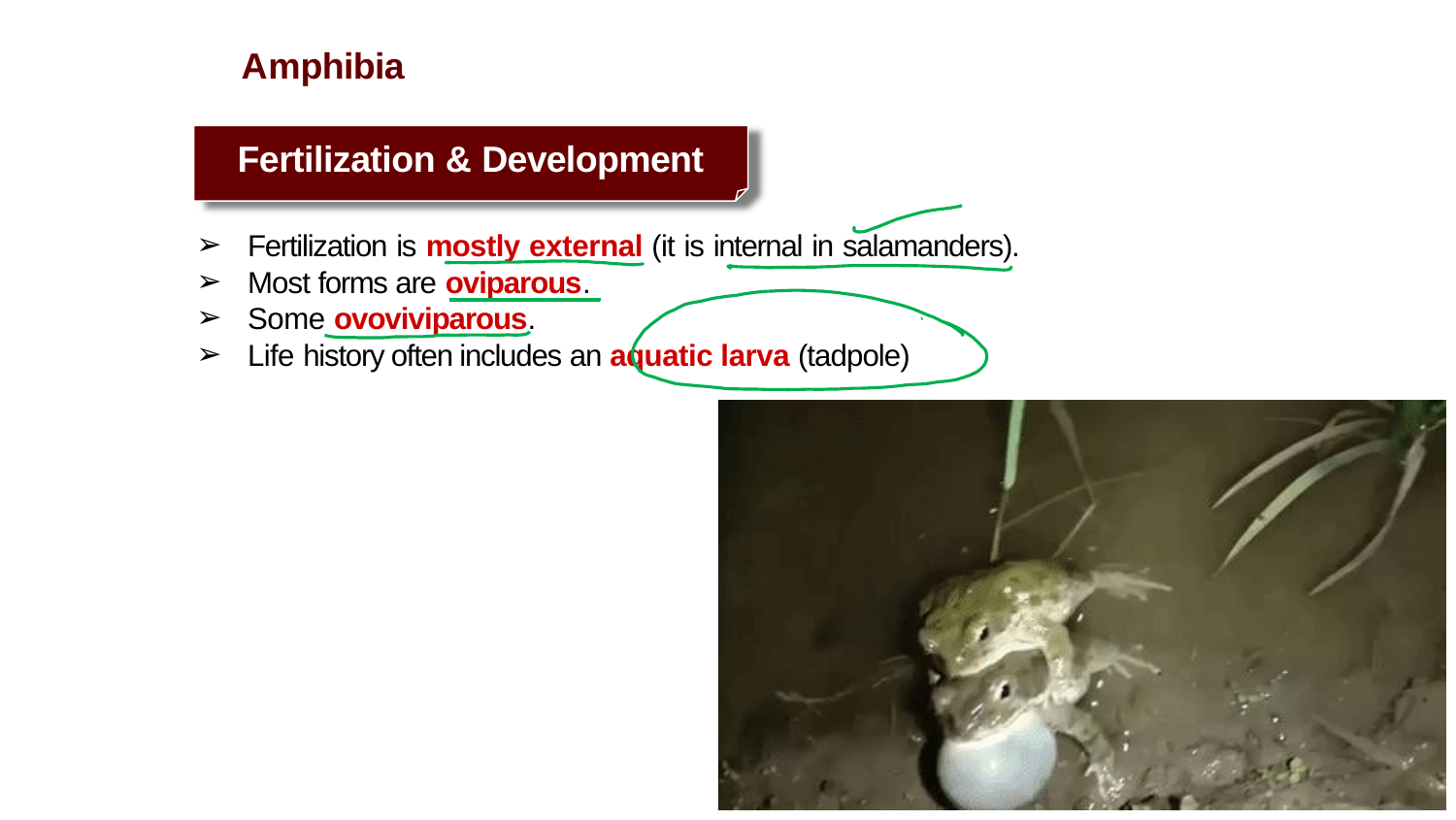

# Amphibia

Fertilization & Development

Fertilization is mostly external (it is internal in salamanders).
Most forms are oviparous.
Some ovoviviparous.
Life history often includes an aquatic larva (tadpole)